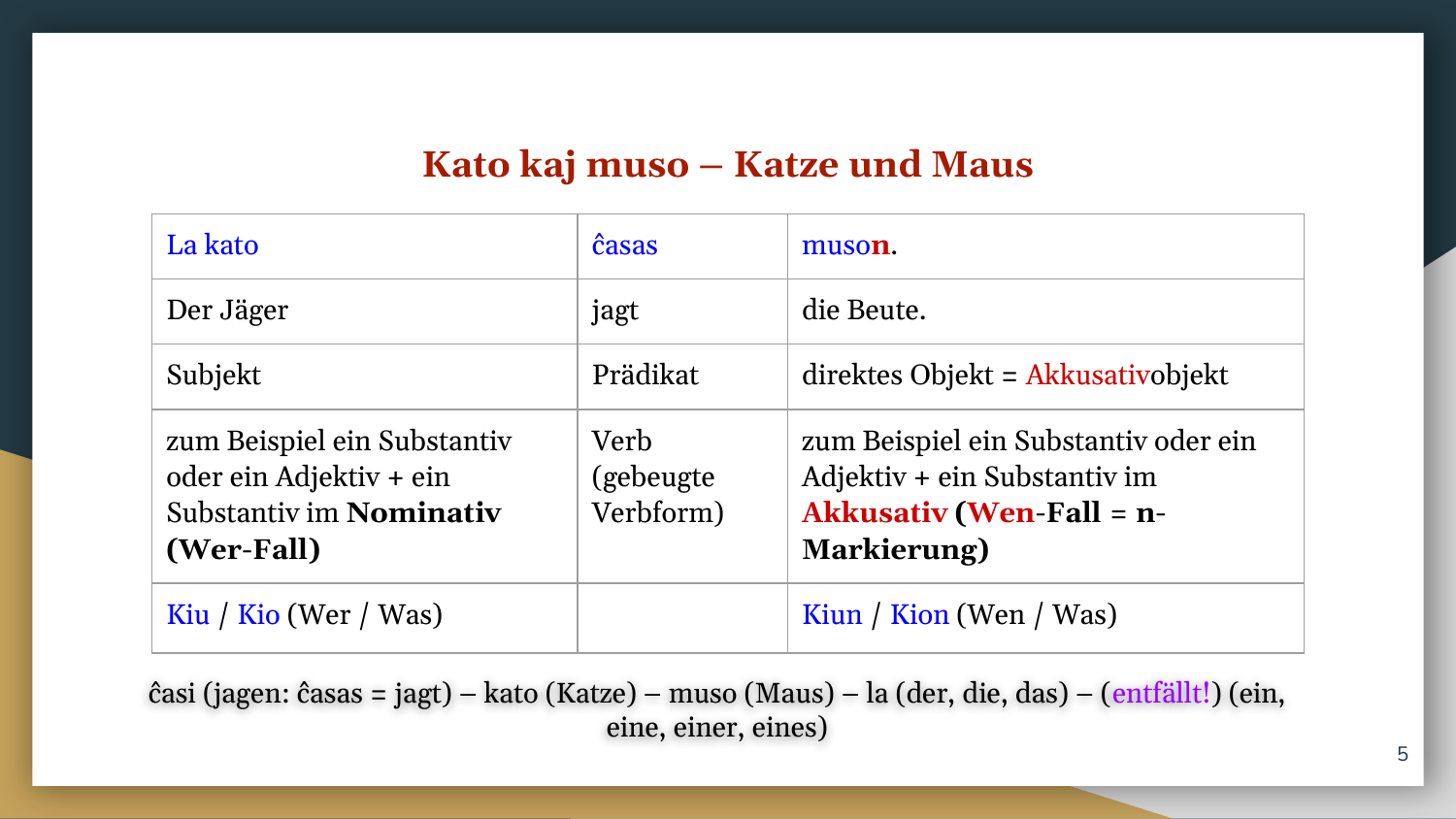

Kato kaj muso – Katze und Maus

| La kato | ĉasas | muson. |
| --- | --- | --- |
| Der Jäger | jagt | die Beute. |
| Subjekt | Prädikat | direktes Objekt = Akkusativobjekt |
| zum Beispiel ein Substantiv oder ein Adjektiv + ein Substantiv im Nominativ (Wer-Fall) | Verb (gebeugte Verbform) | zum Beispiel ein Substantiv oder ein Adjektiv + ein Substantiv im Akkusativ (Wen-Fall = n-Markierung) |
| Kiu / Kio (Wer / Was) |  | Kiun / Kion (Wen / Was) |
ĉasi (jagen: ĉasas = jagt) – kato (Katze) – muso (Maus) – la (der, die, das) – (entfällt!) (ein, eine, einer, eines)
5